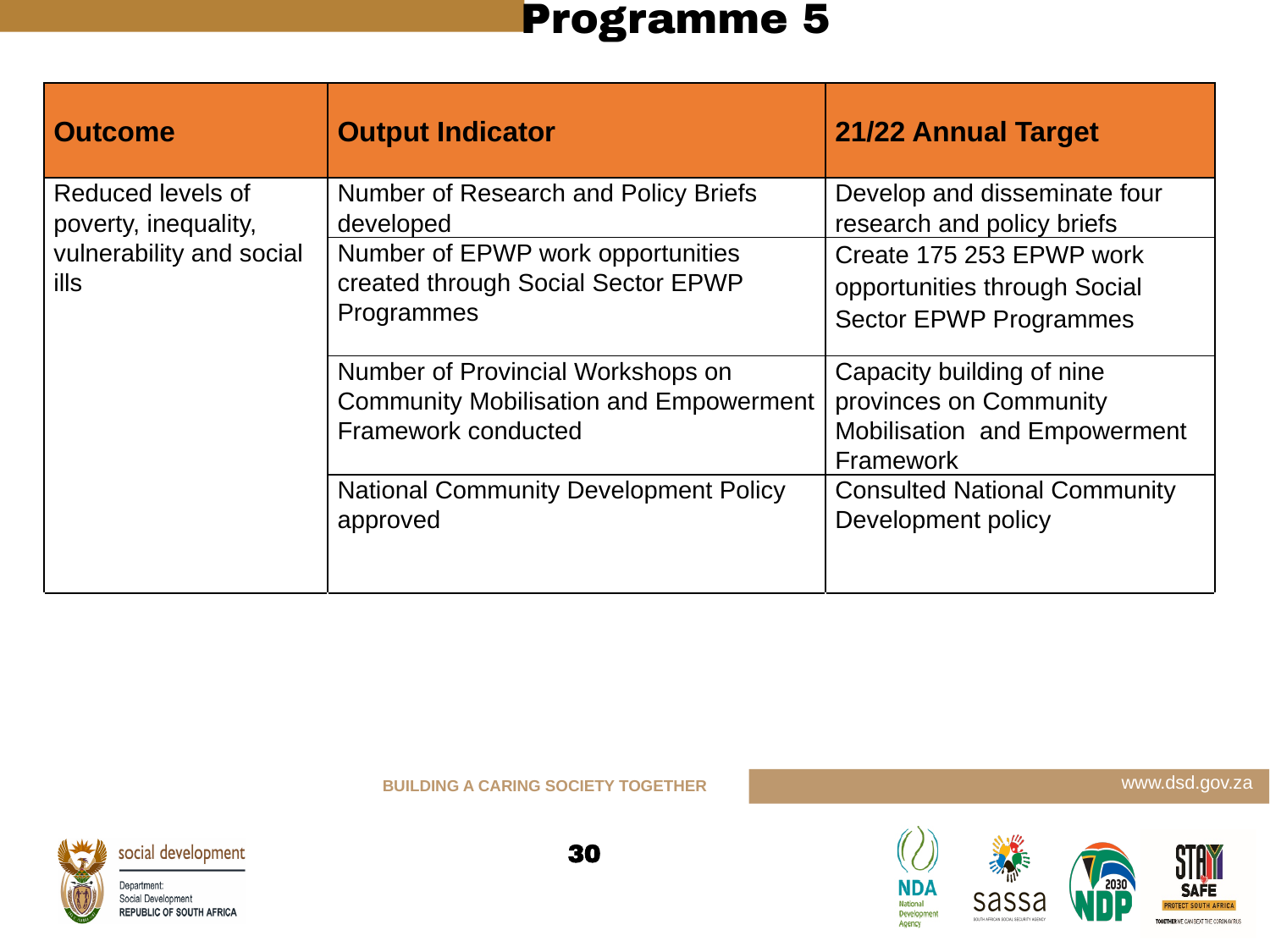

Programme 5
| Outcome | Output Indicator | 21/22 Annual Target |
| --- | --- | --- |
| Reduced levels of poverty, inequality, vulnerability and social ills ills | Number of Research and Policy Briefs developed | Develop and disseminate four research and policy briefs |
|  | Number of EPWP work opportunities created through Social Sector EPWP Programmes | Create 175 253 EPWP work opportunities through Social Sector EPWP Programmes |
|  | Number of Provincial Workshops on Community Mobilisation and Empowerment Framework conducted | Capacity building of nine provinces on Community Mobilisation and Empowerment Framework |
|  | National Community Development Policy approved | Consulted National Community Development policy |
|  |  |  |
|  |  |  |
|  |  |  |
|  |  |  |
30